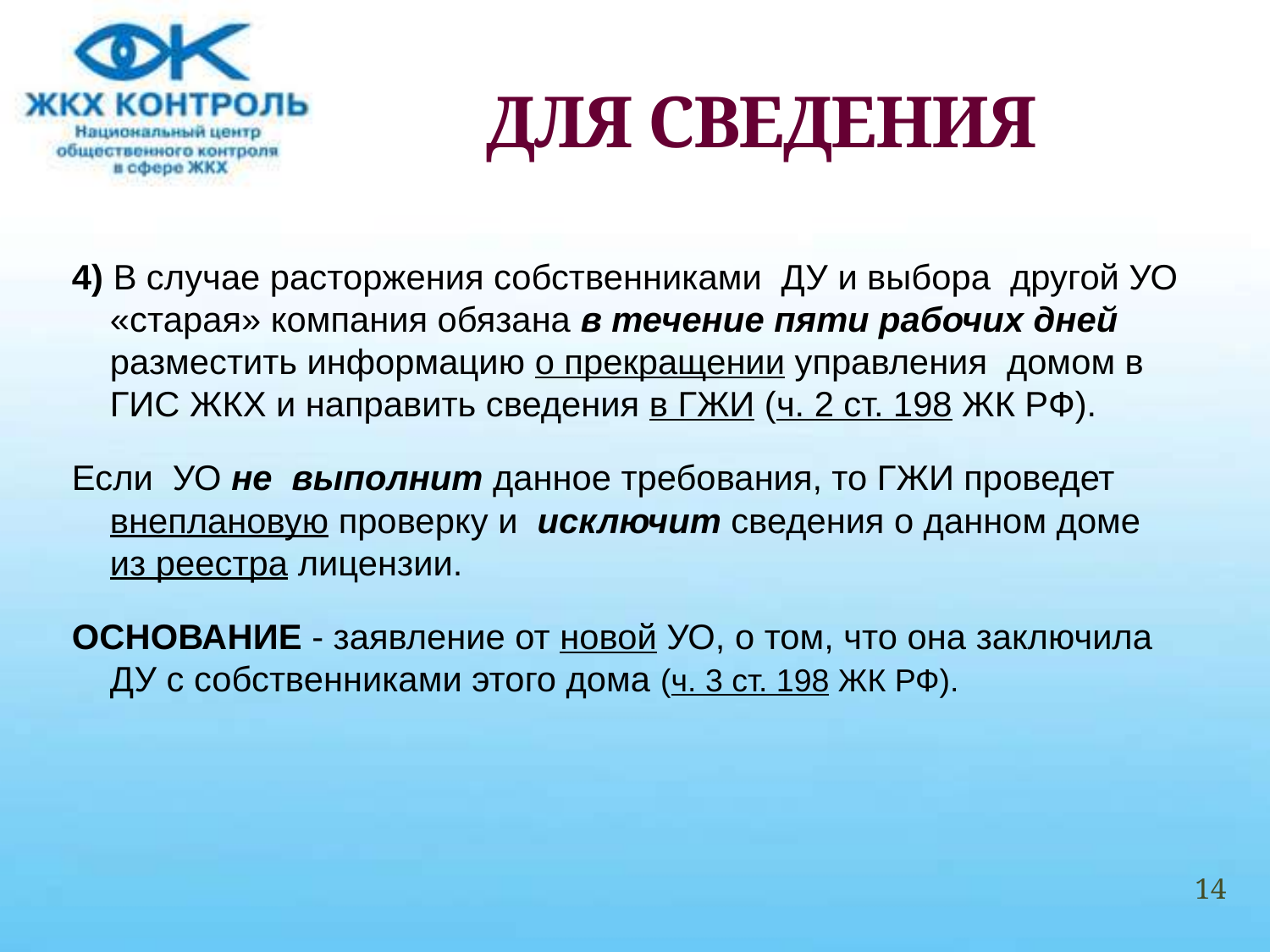

# ДЛЯ СВЕДЕНИЯ
4) В случае расторжения собственниками  ДУ и выбора  другой УО «старая» компания обязана в течение пяти рабочих дней разместить информацию о прекращении управления  домом в ГИС ЖКХ и направить сведения в ГЖИ (ч. 2 ст. 198 ЖК РФ).
Если  УО не  выполнит данное требования, то ГЖИ проведет внеплановую проверку и  исключит сведения о данном доме   из реестра лицензии.
ОСНОВАНИЕ - заявление от новой УО, о том, что она заключила  ДУ с собственниками этого дома (ч. 3 ст. 198 ЖК РФ).

14